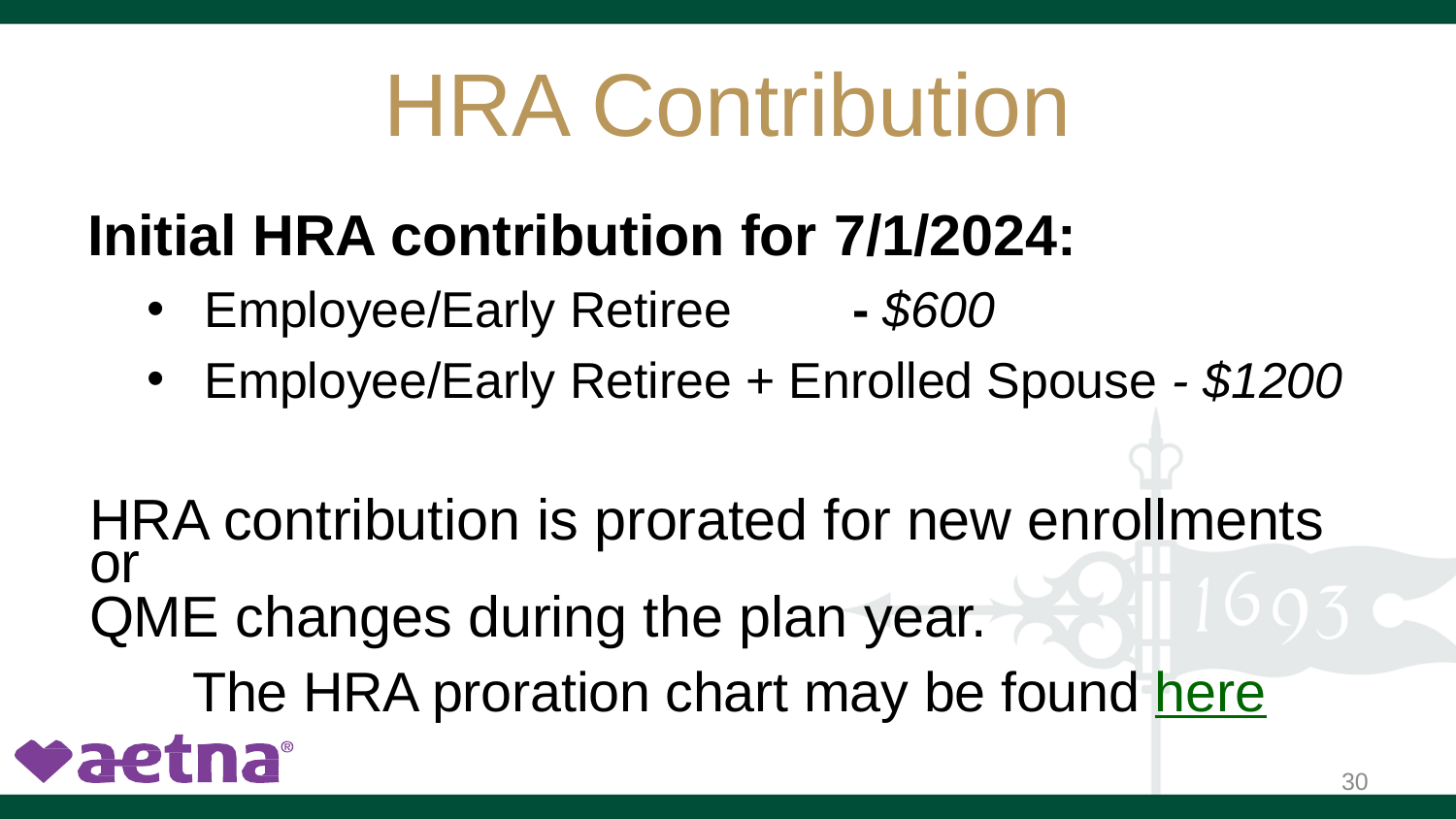

# HRA Contribution
Initial HRA contribution for 7/1/2024:
Employee/Early Retiree	- $600
Employee/Early Retiree + Enrolled Spouse - $1200

HRA contribution is prorated for new enrollments or
QME changes during the plan year.
The HRA proration chart may be found here

30